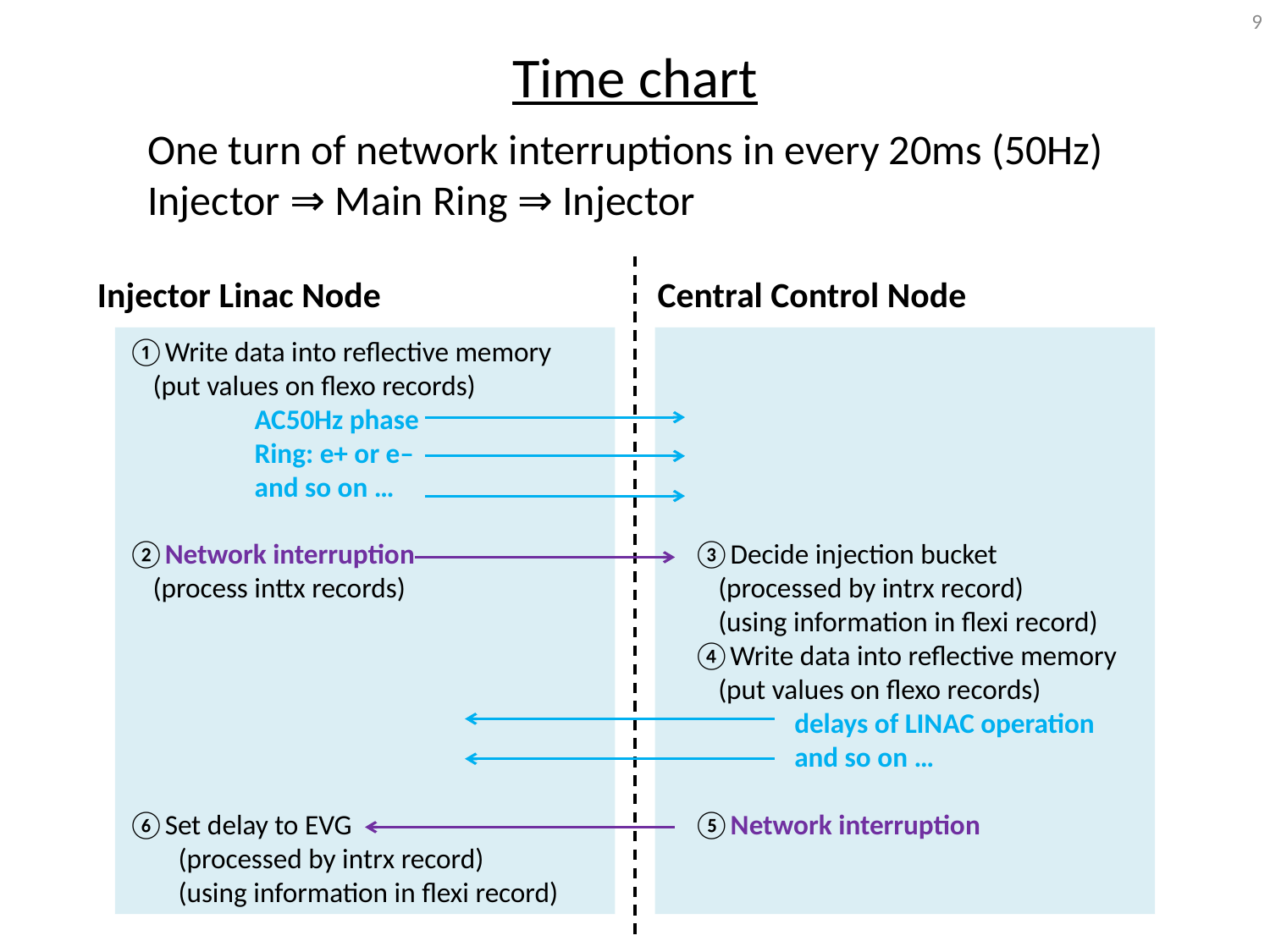

9
# Time chart
One turn of network interruptions in every 20ms (50Hz)
Injector ⇒ Main Ring ⇒ Injector
Injector Linac Node
Central Control Node
①Write data into reflective memory
    (put values on flexo records)
	AC50Hz phase
	Ring: e+ or e–
	and so on …
②Network interruption
    (process inttx records)
⑥Set delay to EVG
        (processed by intrx record)
        (using information in flexi record)
    ③Decide injection bucket
        (processed by intrx record)
        (using information in flexi record)
    ④Write data into reflective memory
        (put values on flexo records)
	delays of LINAC operation
	and so on …
    ⑤Network interruption